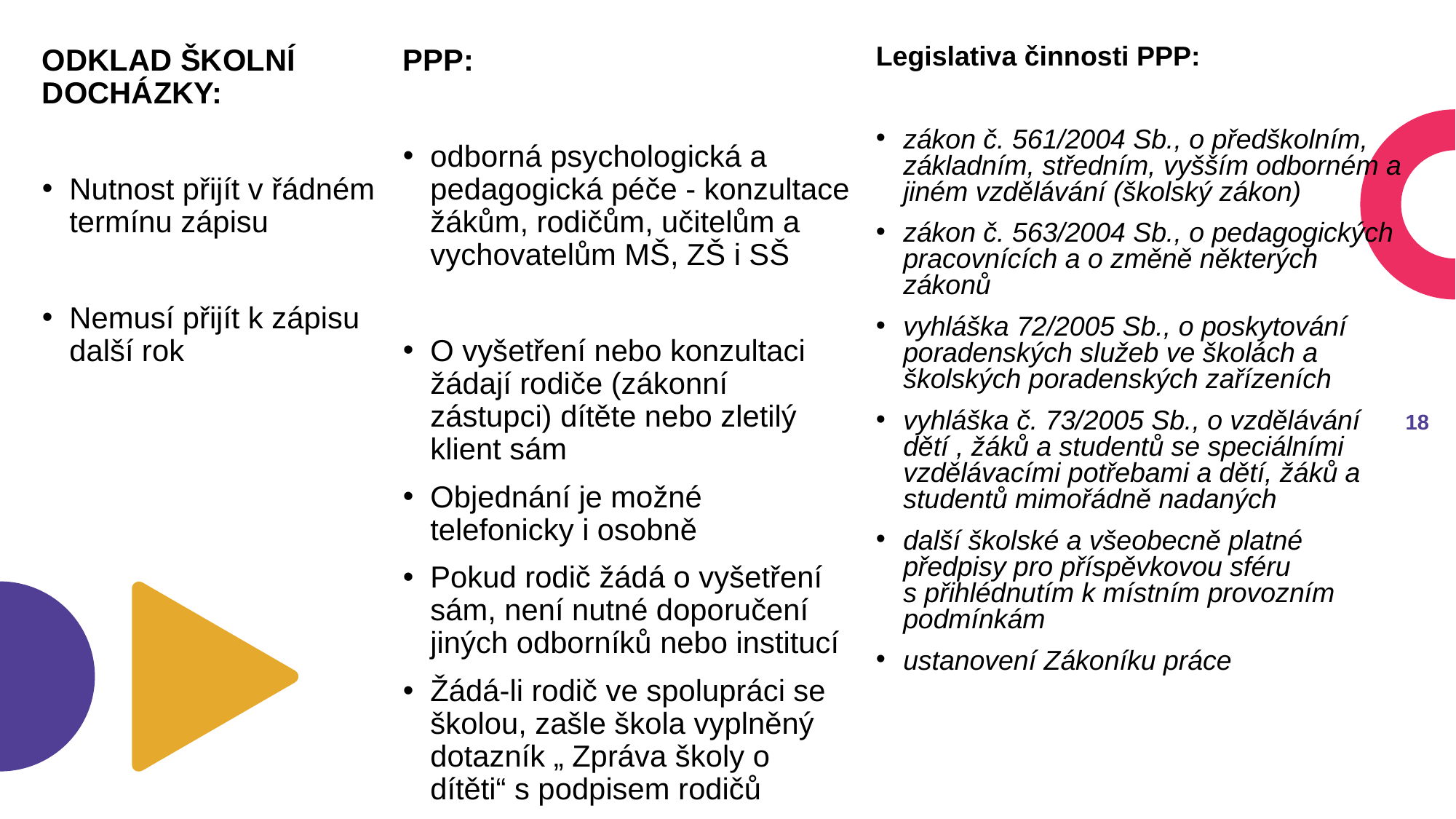

Legislativa činnosti PPP:

zákon č. 561/2004 Sb., o předškolním, základním, středním, vyšším odborném a jiném vzdělávání (školský zákon)
zákon č. 563/2004 Sb., o pedagogických pracovnících a o změně některých zákonů
vyhláška 72/2005 Sb., o poskytování poradenských služeb ve školách a školských poradenských zařízeních
vyhláška č. 73/2005 Sb., o vzdělávání dětí , žáků a studentů se speciálními vzdělávacími potřebami a dětí, žáků a studentů mimořádně nadaných
další školské a všeobecně platné předpisy pro příspěvkovou sféru s přihlédnutím k místním provozním podmínkám
ustanovení Zákoníku práce
ODKLAD ŠKOLNÍ DOCHÁZKY:

Nutnost přijít v řádném termínu zápisu

Nemusí přijít k zápisu další rok
PPP:

odborná psychologická a pedagogická péče - konzultace žákům, rodičům, učitelům a vychovatelům MŠ, ZŠ i SŠ

O vyšetření nebo konzultaci žádají rodiče (zákonní zástupci) dítěte nebo zletilý klient sám
Objednání je možné telefonicky i osobně
Pokud rodič žádá o vyšetření sám, není nutné doporučení jiných odborníků nebo institucí
Žádá-li rodič ve spolupráci se školou, zašle škola vyplněný dotazník „ Zpráva školy o dítěti“ s podpisem rodičů

18